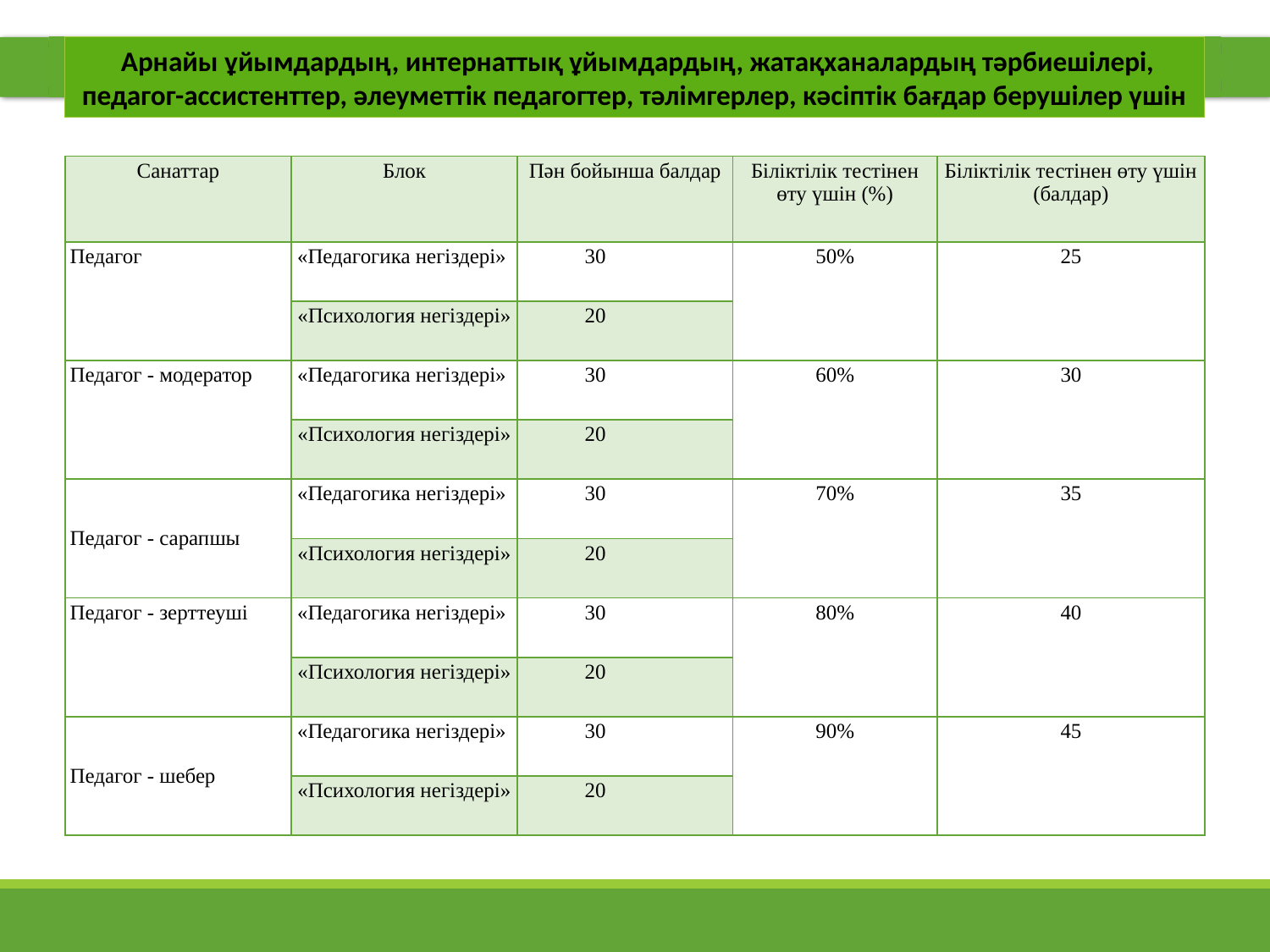

Арнайы ұйымдардың, интернаттық ұйымдардың, жатақханалардың тәрбиешілері, педагог-ассистенттер, әлеуметтік педагогтер, тәлімгерлер, кәсіптік бағдар берушілер үшін
| Санаттар | Блок | Пән бойынша балдар | Біліктілік тестінен өту үшін (%) | Біліктілік тестінен өту үшін (балдар) |
| --- | --- | --- | --- | --- |
| Педагог | «Педагогика негіздері» | 30 | 50% | 25 |
|  | «Психология негіздері» | 20 |  |  |
| Педагог - модератор | «Педагогика негіздері» | 30 | 60% | 30 |
|  | «Психология негіздері» | 20 |  |  |
| Педагог - сарапшы | «Педагогика негіздері» | 30 | 70% | 35 |
|  | «Психология негіздері» | 20 |  |  |
| Педагог - зерттеуші | «Педагогика негіздері» | 30 | 80% | 40 |
|  | «Психология негіздері» | 20 |  |  |
| Педагог - шебер | «Педагогика негіздері» | 30 | 90% | 45 |
|  | «Психология негіздері» | 20 |  |  |